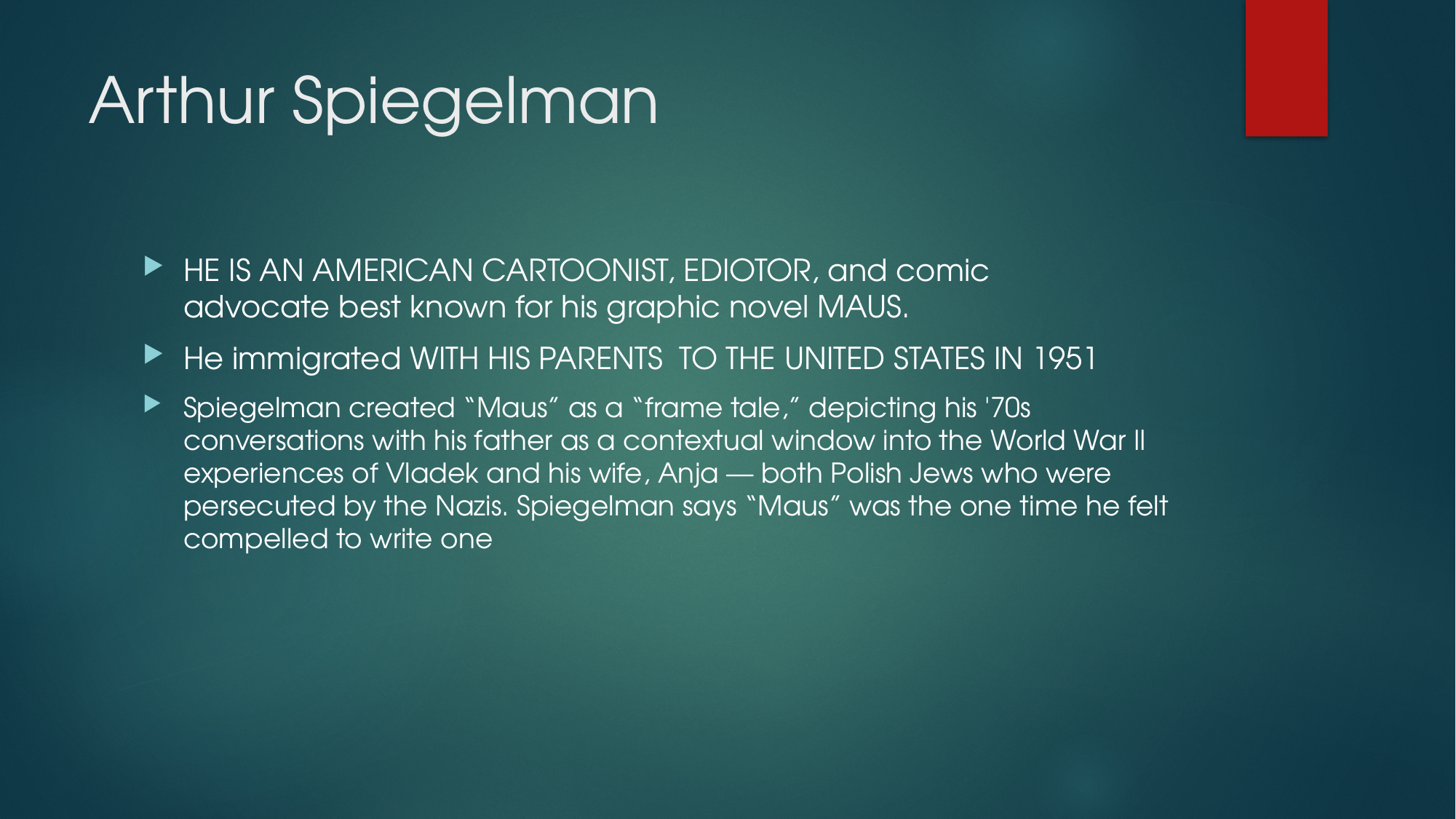

# Arthur Spiegelman
HE IS AN AMERICAN CARTOONIST, EDIOTOR, and comic advocate best known for his graphic novel MAUS.
He immigrated WITH HIS PARENTS  TO THE UNITED STATES IN 1951
Spiegelman created “Maus” as a “frame tale,” depicting his '70s conversations with his father as a contextual window into the World War II experiences of Vladek and his wife, Anja — both Polish Jews who were persecuted by the Nazis. Spiegelman says “Maus” was the one time he felt compelled to write one